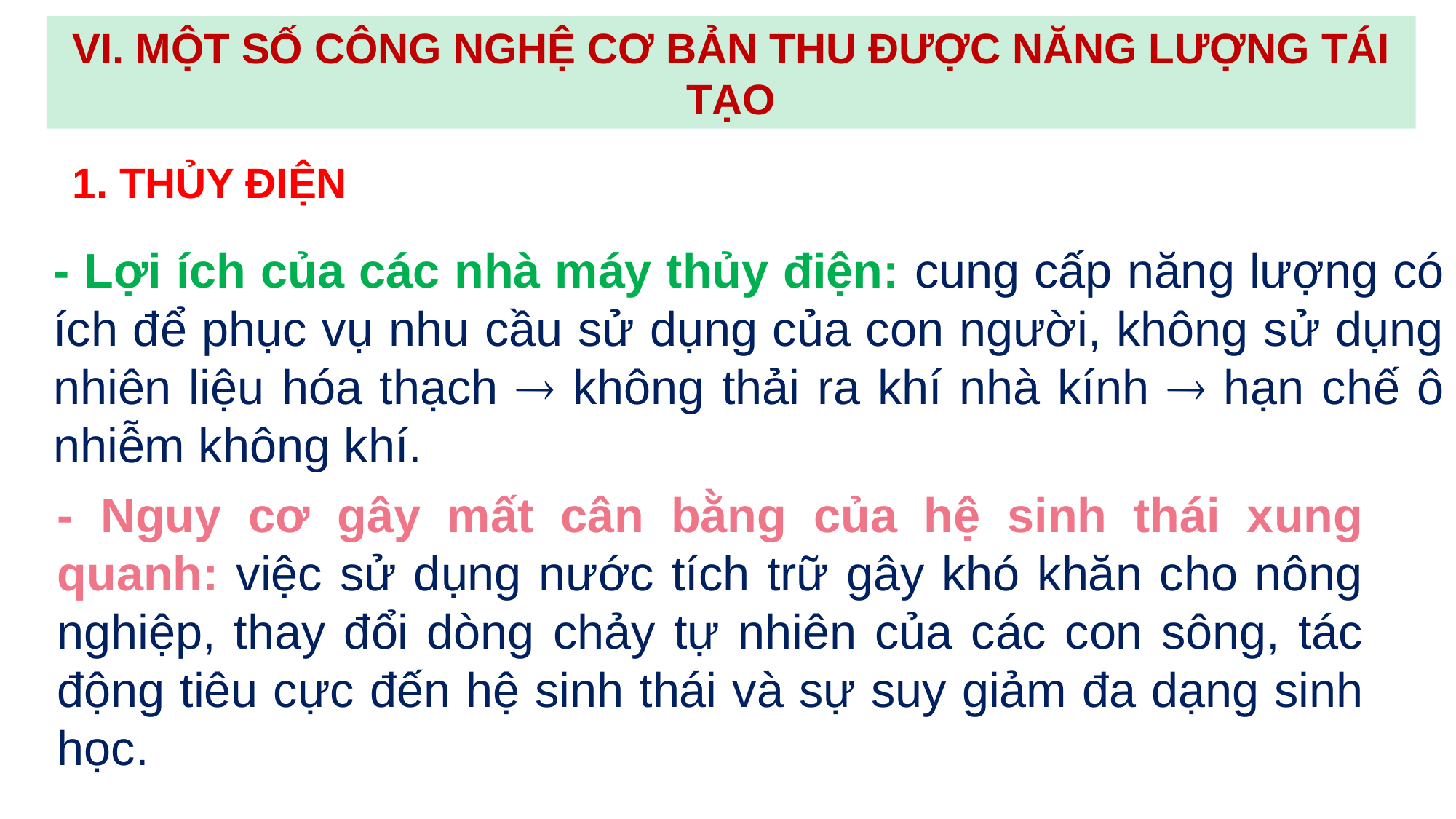

VI. MỘT SỐ CÔNG NGHỆ CƠ BẢN THU ĐƯỢC NĂNG LƯỢNG TÁI TẠO
1. THỦY ĐIỆN
- Lợi ích của các nhà máy thủy điện: cung cấp năng lượng có ích để phục vụ nhu cầu sử dụng của con người, không sử dụng nhiên liệu hóa thạch → không thải ra khí nhà kính → hạn chế ô nhiễm không khí.
- Nguy cơ gây mất cân bằng của hệ sinh thái xung quanh: việc sử dụng nước tích trữ gây khó khăn cho nông nghiệp, thay đổi dòng chảy tự nhiên của các con sông, tác động tiêu cực đến hệ sinh thái và sự suy giảm đa dạng sinh học.